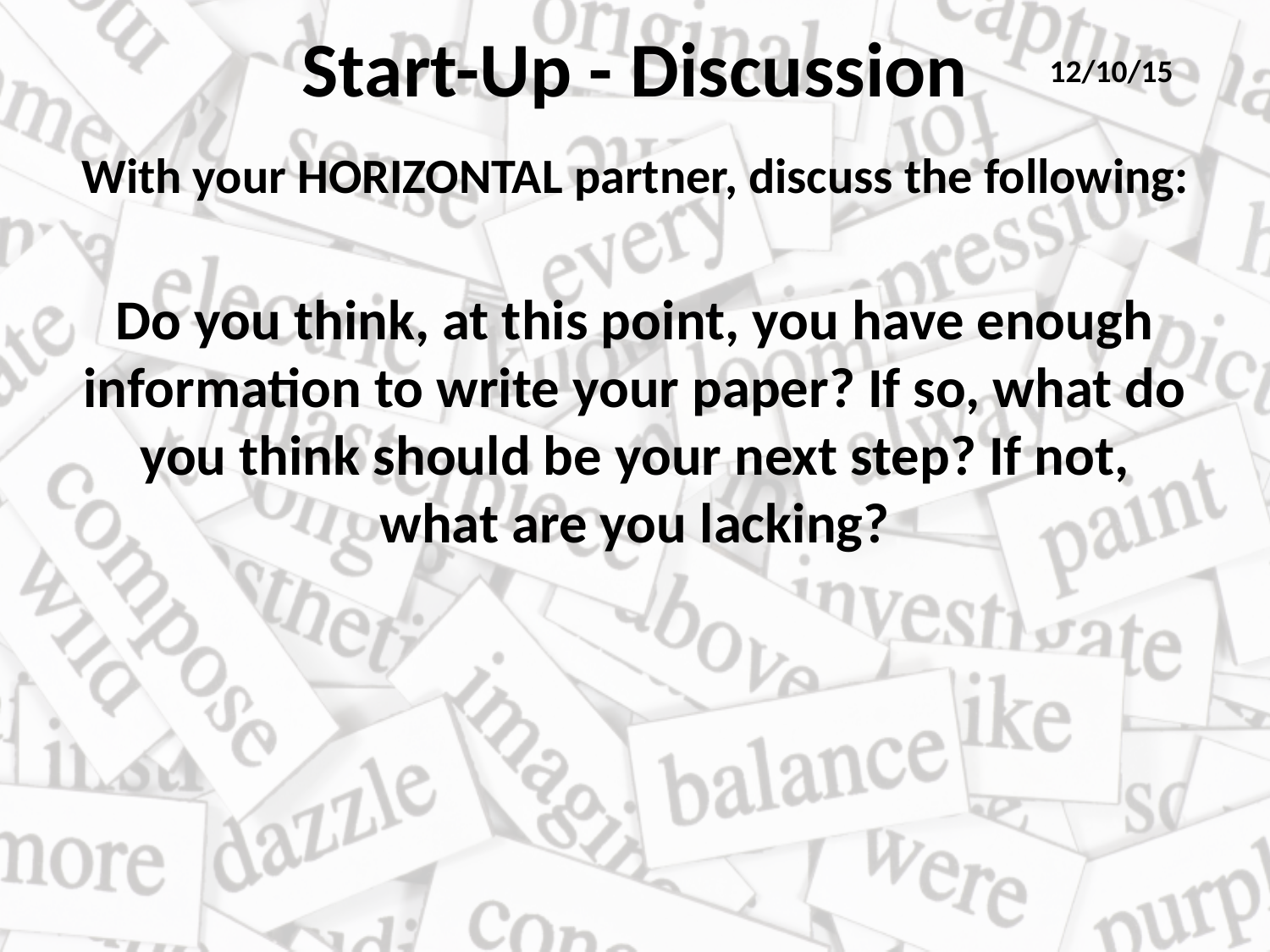

# Start-Up - Discussion
12/10/15
With your HORIZONTAL partner, discuss the following:

Do you think, at this point, you have enough information to write your paper? If so, what do you think should be your next step? If not, what are you lacking?